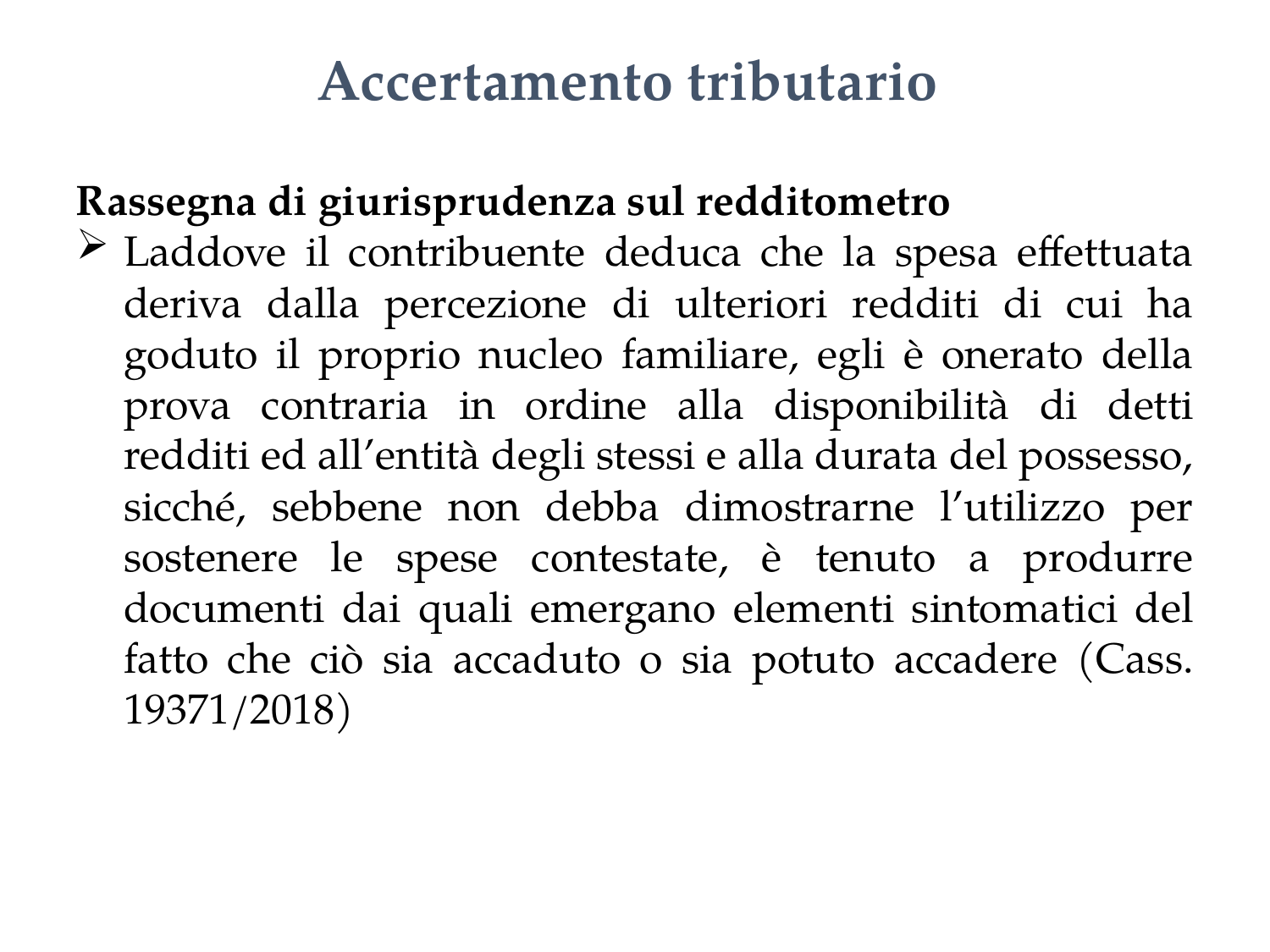

Accertamento tributario
Rassegna di giurisprudenza sul redditometro
Laddove il contribuente deduca che la spesa effettuata deriva dalla percezione di ulteriori redditi di cui ha goduto il proprio nucleo familiare, egli è onerato della prova contraria in ordine alla disponibilità di detti redditi ed all’entità degli stessi e alla durata del possesso, sicché, sebbene non debba dimostrarne l’utilizzo per sostenere le spese contestate, è tenuto a produrre documenti dai quali emergano elementi sintomatici del fatto che ciò sia accaduto o sia potuto accadere (Cass. 19371/2018)